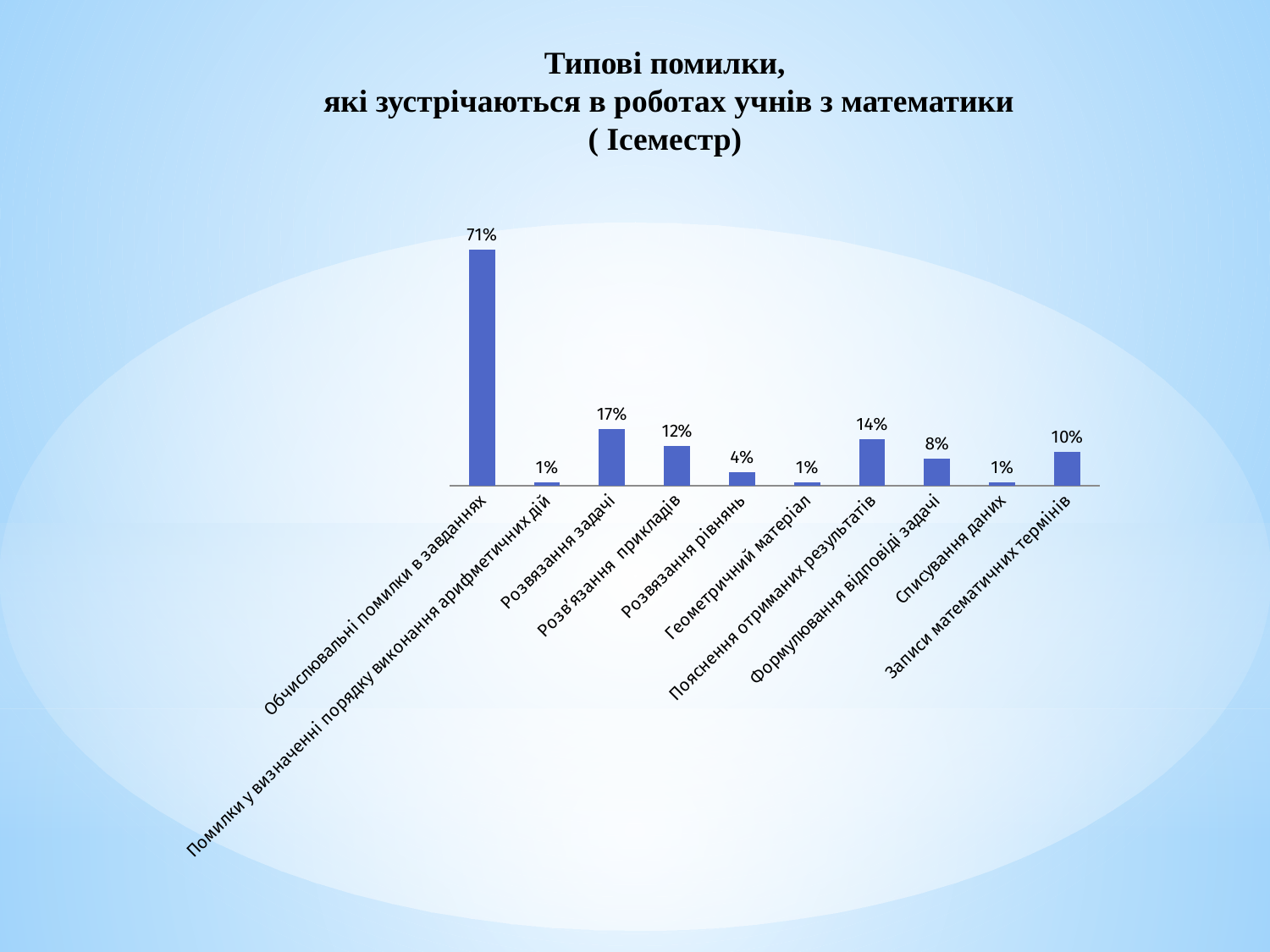

Типові помилки,
 які зустрічаються в роботах учнів з математики
( Ісеместр)

### Chart

| Category | І сем. 2015-2016 н.р. |
|---|---|
| Обчислювальні помилки в завданнях | 0.71 |
| Помилки у визначенні порядку виконання арифметичних дій | 0.01 |
| Розвязання задачі | 0.17 |
| Розв’язання  прикладів | 0.12 |
| Розвязання рівнянь | 0.04 |
| Геометричний матеріал | 0.01 |
| Пояснення отриманих результатів | 0.14 |
| Формулювання відповіді задачі | 0.08 |
| Списування даних | 0.01 |
| Записи математичних термінів | 0.1 |